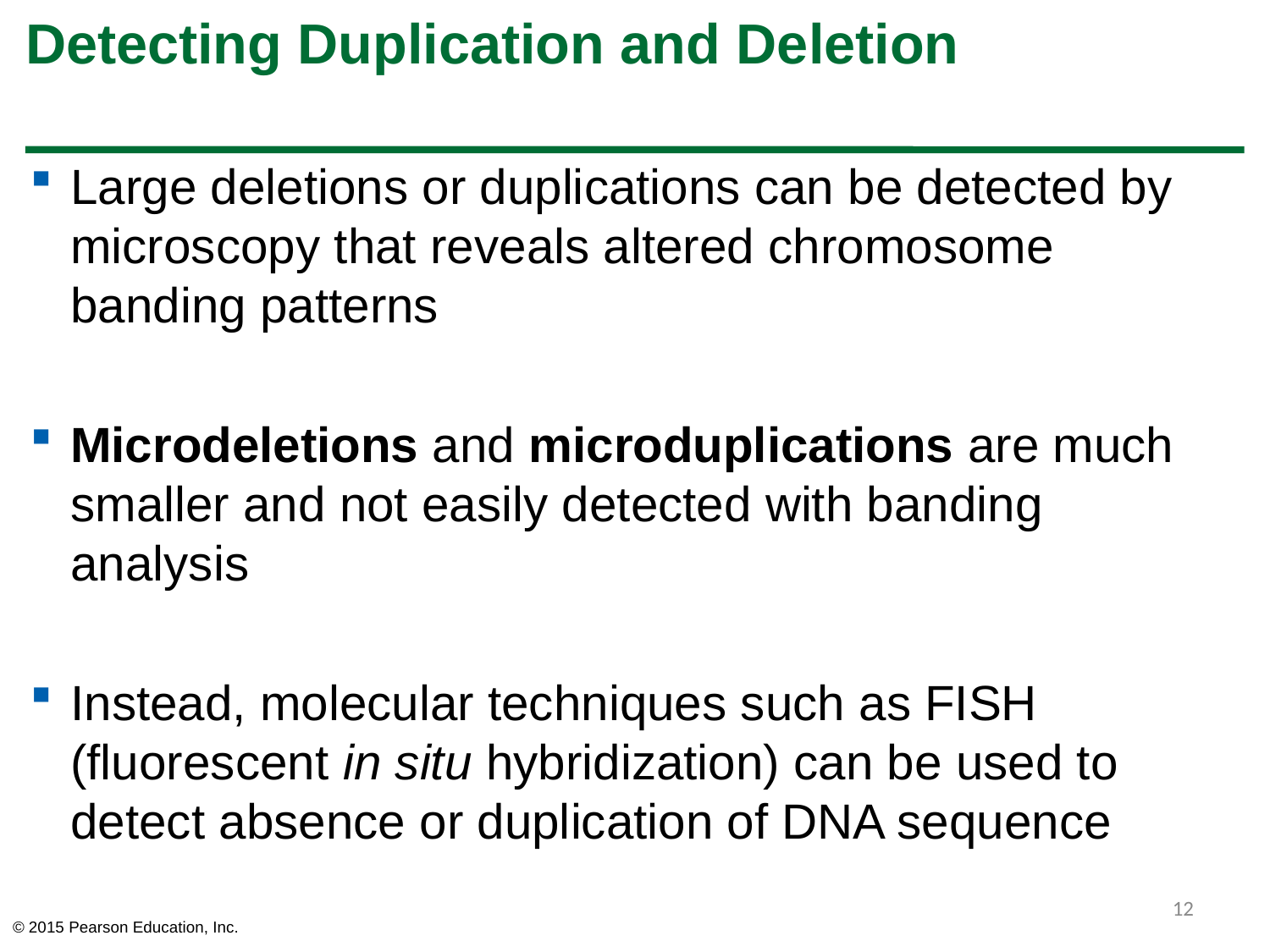

# Detecting Duplication and Deletion
Large deletions or duplications can be detected by microscopy that reveals altered chromosome banding patterns

Microdeletions and microduplications are much smaller and not easily detected with banding analysis

Instead, molecular techniques such as FISH (fluorescent in situ hybridization) can be used to detect absence or duplication of DNA sequence
12
© 2015 Pearson Education, Inc.